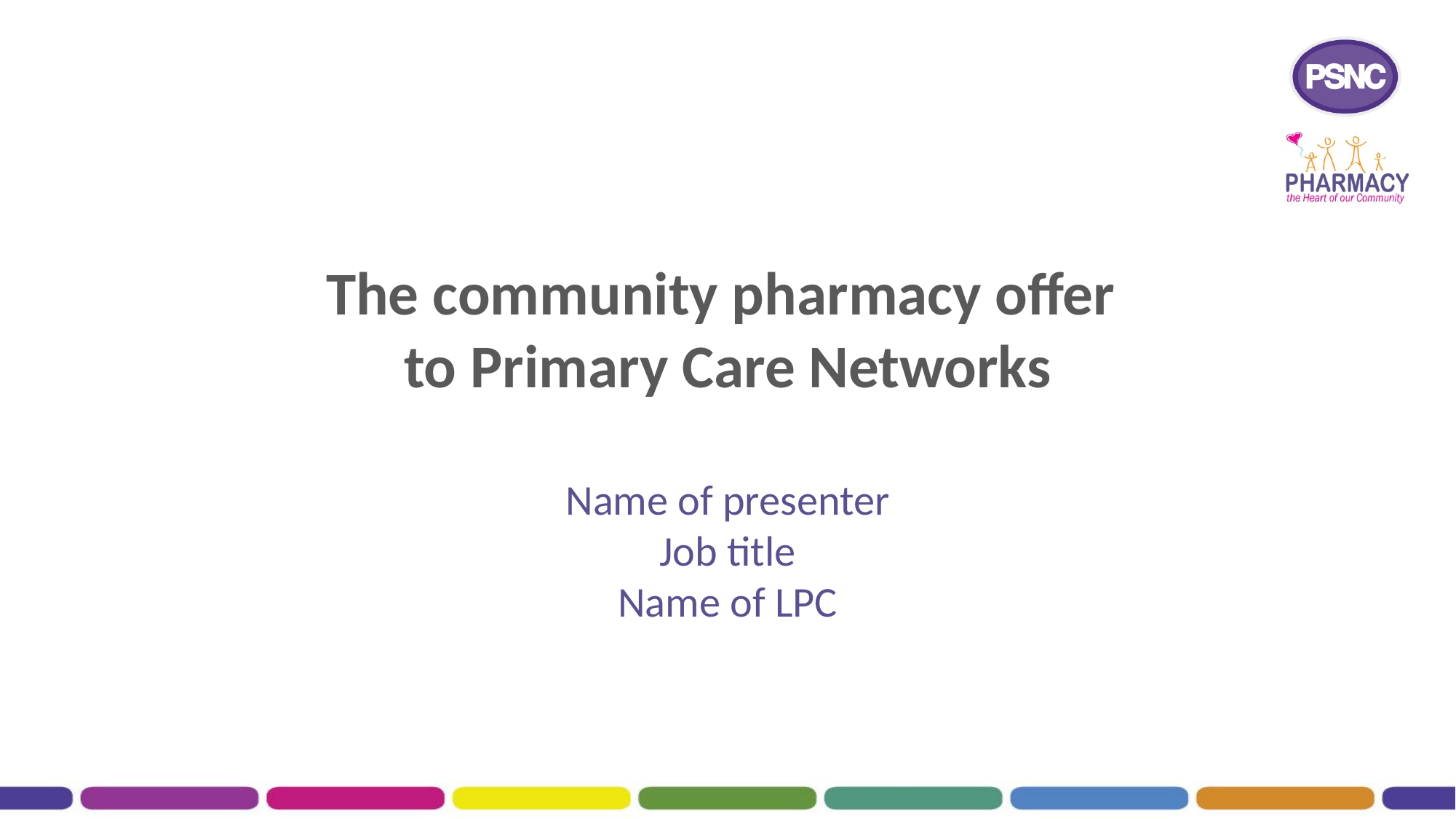

# The community pharmacy offer to Primary Care Networks Name of presenter Job title Name of LPC